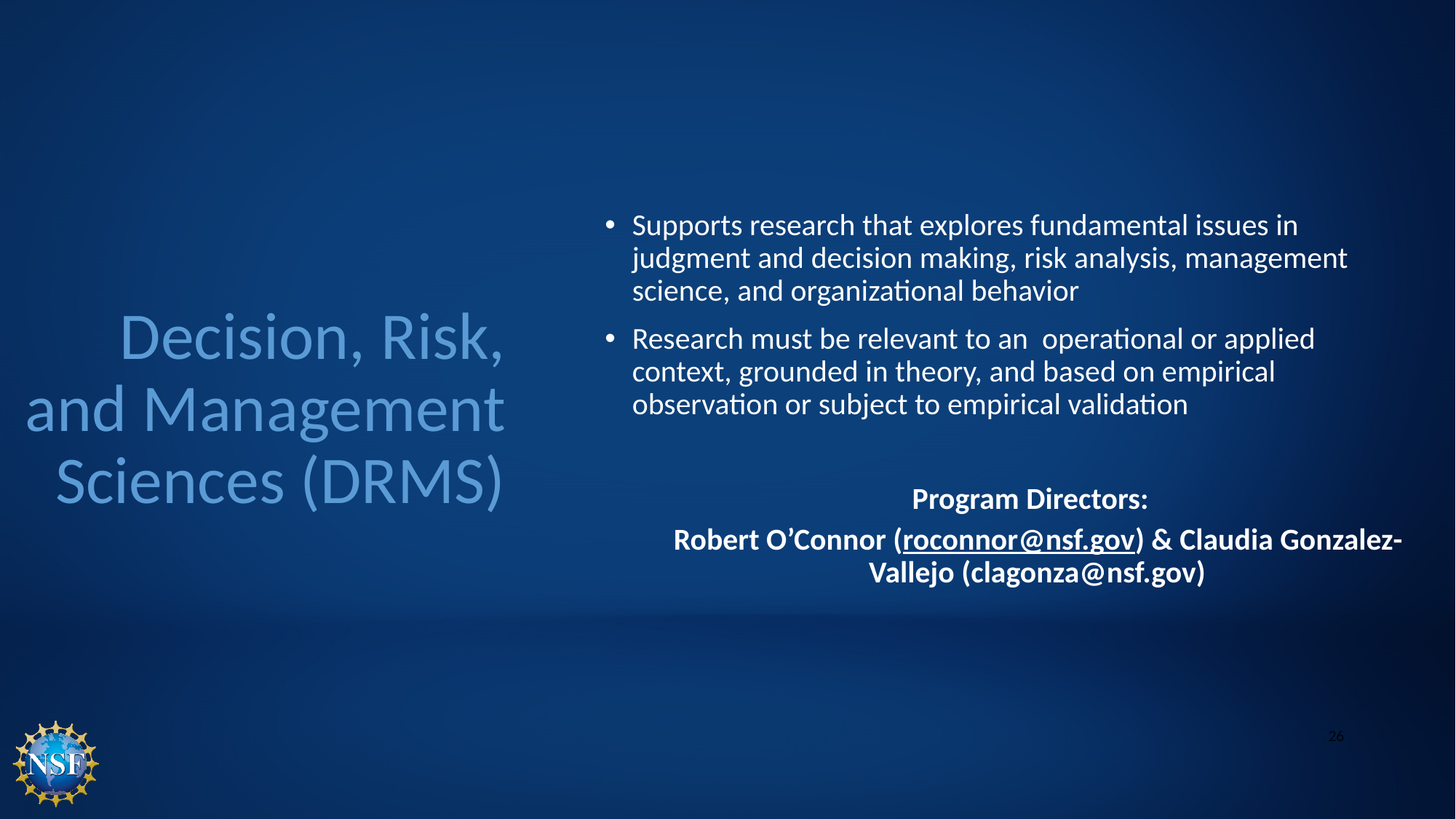

Supports research that explores fundamental issues in judgment and decision making, risk analysis, management science, and organizational behavior
Research must be relevant to an  operational or applied context, grounded in theory, and based on empirical observation or subject to empirical validation

Program Directors:
Robert O’Connor (roconnor@nsf.gov) & Claudia Gonzalez-Vallejo (clagonza@nsf.gov)
# Decision, Risk, and Management Sciences (DRMS)
26